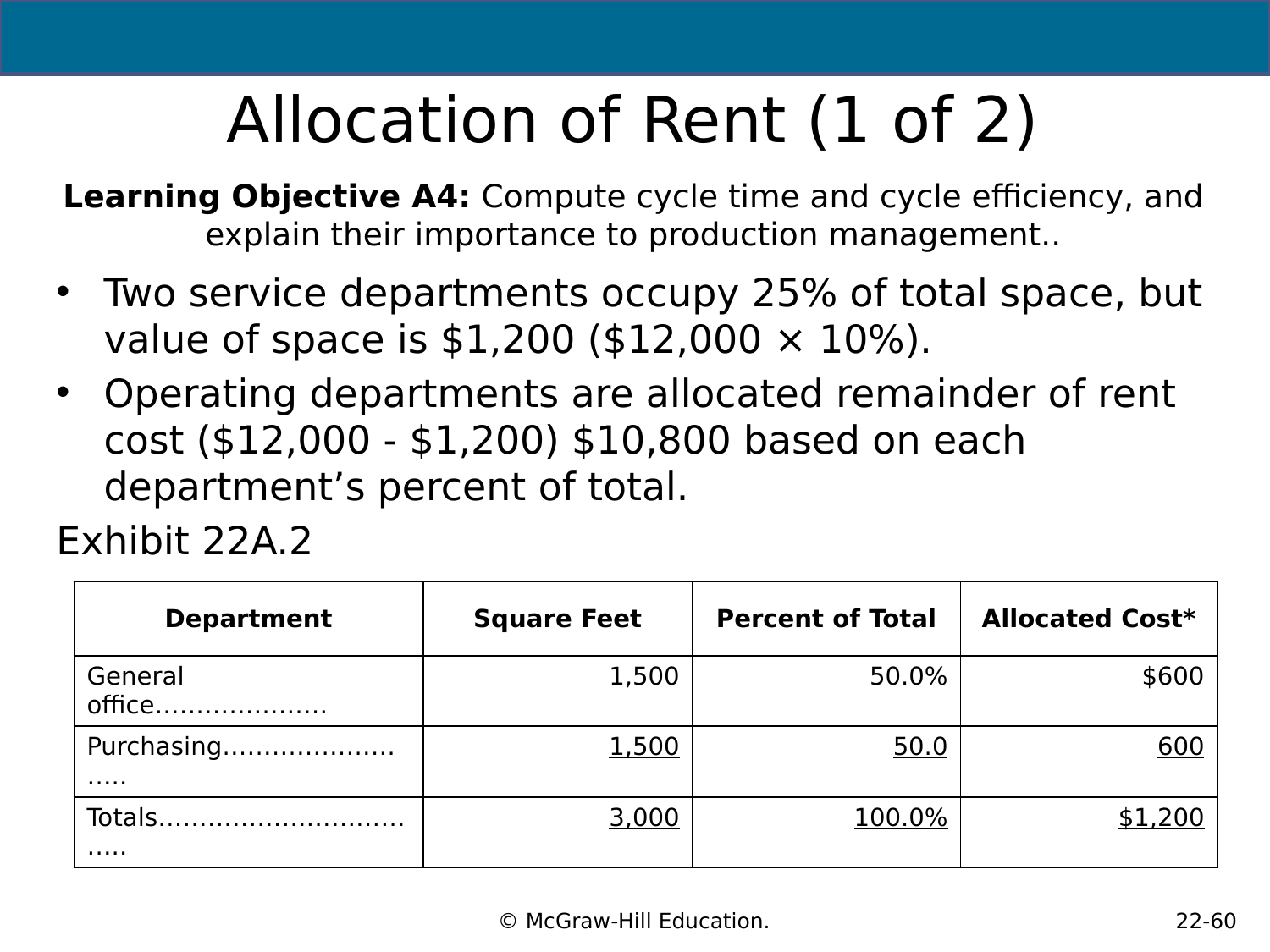

# Allocation of Rent (1 of 2)
Learning Objective A4: Compute cycle time and cycle efficiency, and explain their importance to production management..
Two service departments occupy 25% of total space, but value of space is $1,200 ($12,000 × 10%).
Operating departments are allocated remainder of rent cost ($12,000 - $1,200) $10,800 based on each department’s percent of total.
Exhibit 22A.2
| Department | Square Feet | Percent of Total | Allocated Cost\* |
| --- | --- | --- | --- |
| General office………………… | 1,500 | 50.0% | $600 |
| Purchasing…………………….. | 1,500 | 50.0 | 600 |
| Totals…………………………….. | 3,000 | 100.0% | $1,200 |